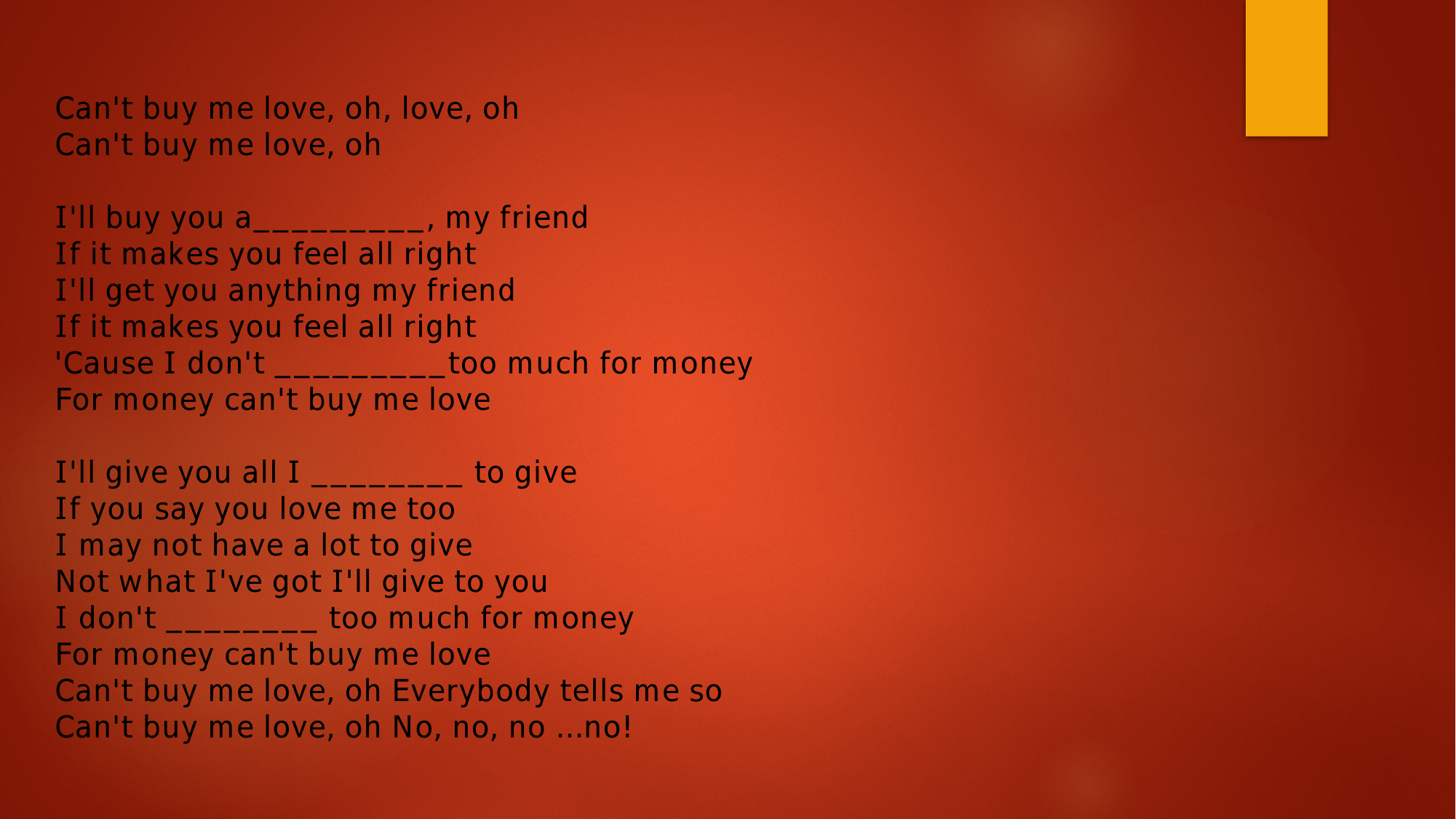

Can't buy me love, oh, love, oh
Can't buy me love, oh
I'll buy you a_________, my friend
If it makes you feel all right
I'll get you anything my friend
If it makes you feel all right
'Cause I don't _________too much for money
For money can't buy me love
I'll give you all I ________ to give
If you say you love me too
I may not have a lot to give
Not what I've got I'll give to you
I don't ________ too much for money
For money can't buy me love
Can't buy me love, oh Everybody tells me so
Can't buy me love, oh No, no, no ...no!